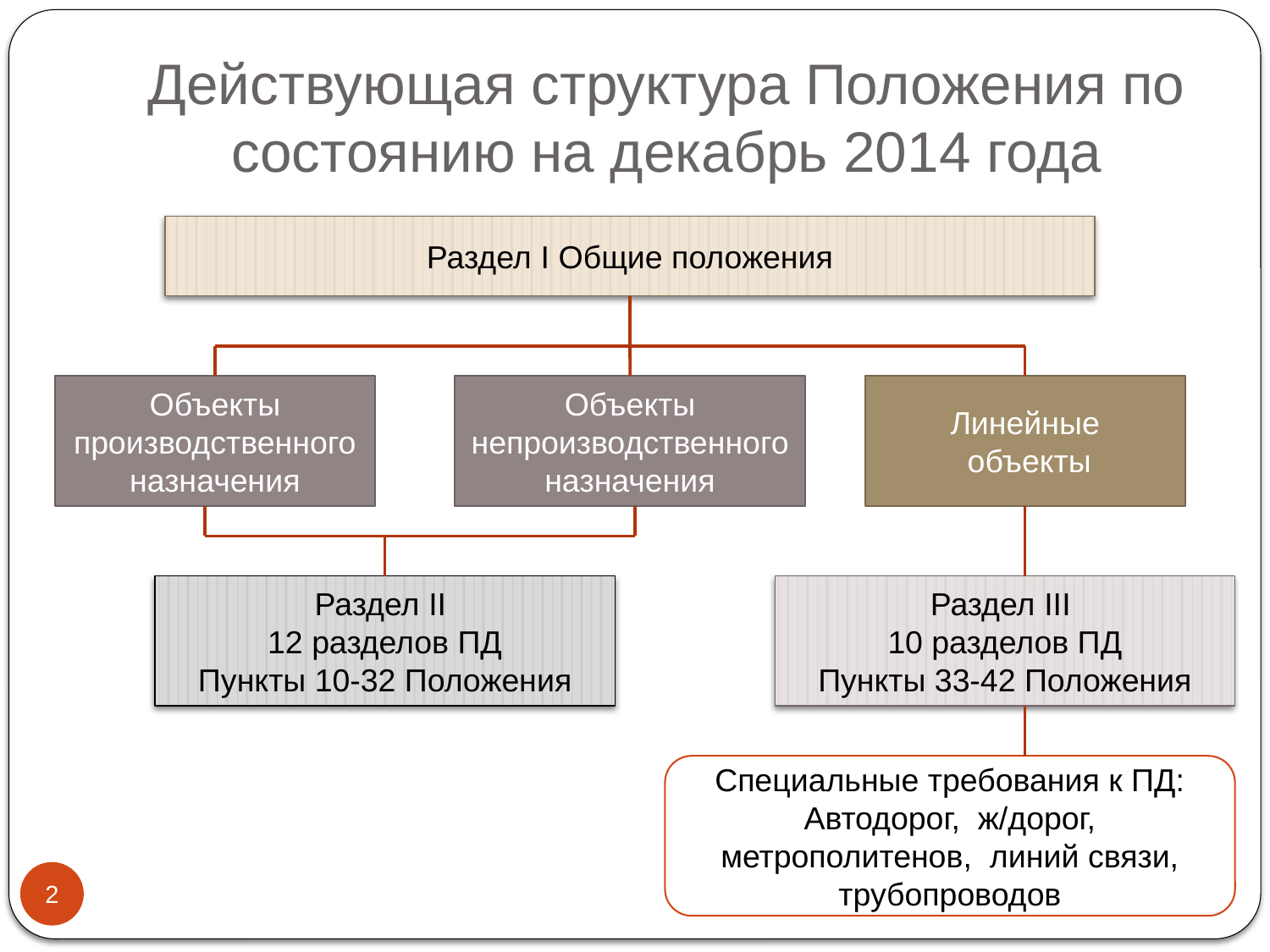

# Действующая структура Положения по состоянию на декабрь 2014 года
Раздел I Общие положения
Объекты производственного назначения
Объекты непроизводственного назначения
Линейные
 объекты
Раздел II
12 разделов ПД
Пункты 10-32 Положения
Раздел III
10 разделов ПД
Пункты 33-42 Положения
Специальные требования к ПД:
Автодорог,  ж/дорог, метрополитенов,  линий связи, трубопроводов

2